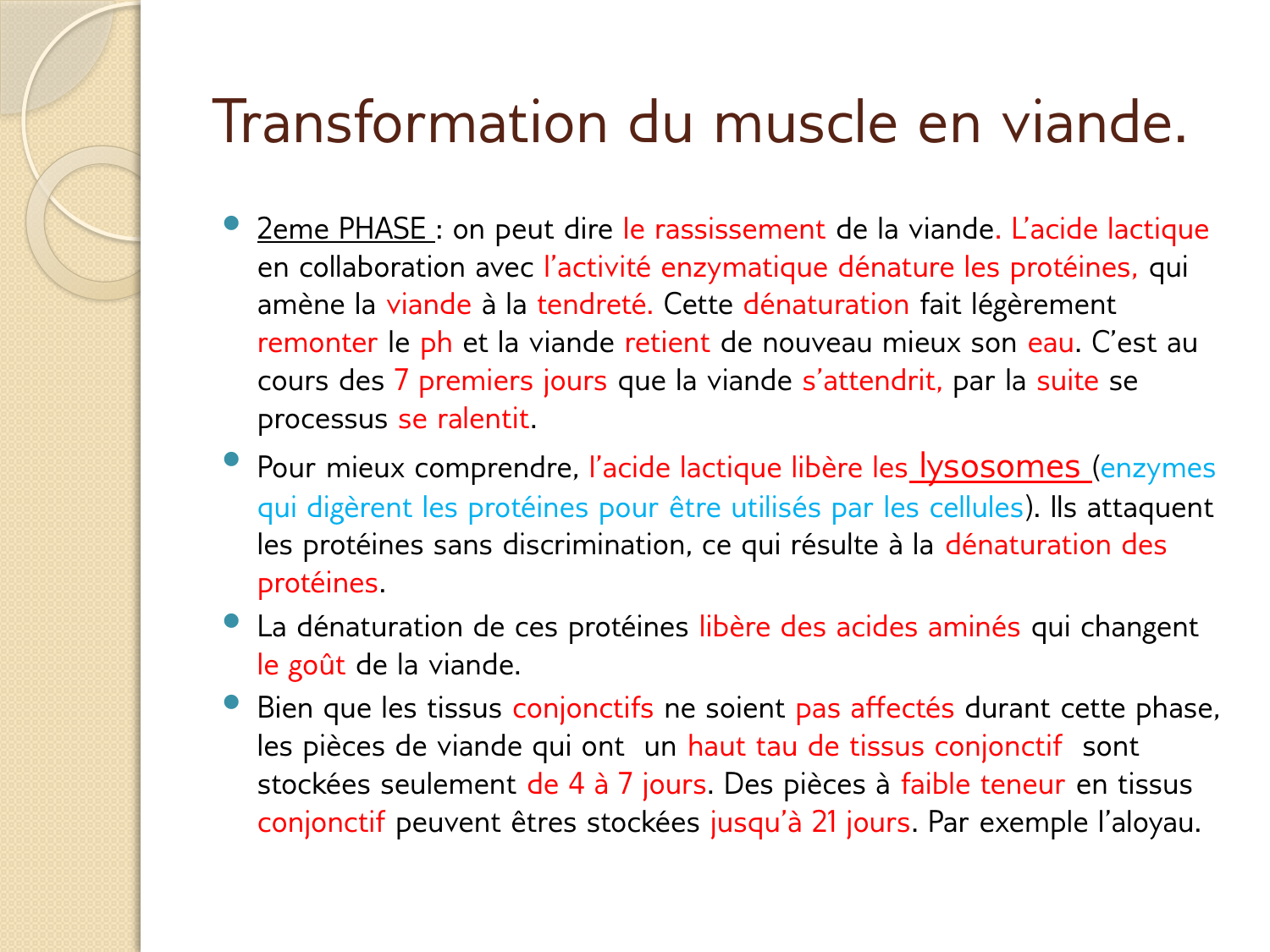

# Transformation du muscle en viande.
2eme PHASE : on peut dire le rassissement de la viande. L’acide lactique en collaboration avec l’activité enzymatique dénature les protéines, qui amène la viande à la tendreté. Cette dénaturation fait légèrement remonter le ph et la viande retient de nouveau mieux son eau. C’est au cours des 7 premiers jours que la viande s’attendrit, par la suite se processus se ralentit.
Pour mieux comprendre, l’acide lactique libère les lysosomes (enzymes qui digèrent les protéines pour être utilisés par les cellules). Ils attaquent les protéines sans discrimination, ce qui résulte à la dénaturation des protéines.
La dénaturation de ces protéines libère des acides aminés qui changent le goût de la viande.
Bien que les tissus conjonctifs ne soient pas affectés durant cette phase, les pièces de viande qui ont  un haut tau de tissus conjonctif  sont stockées seulement de 4 à 7 jours. Des pièces à faible teneur en tissus conjonctif peuvent êtres stockées jusqu’à 21 jours. Par exemple l’aloyau.